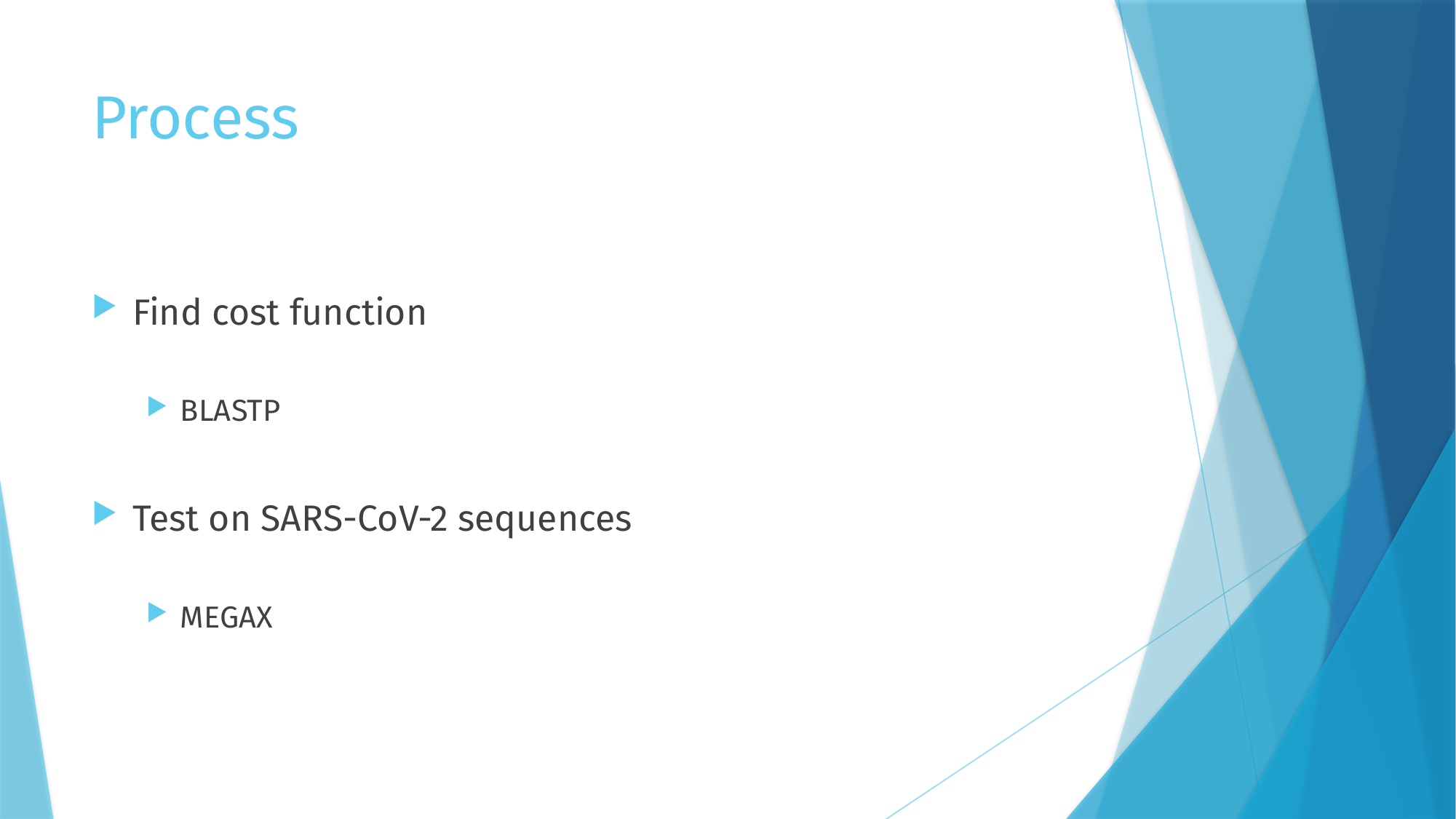

# Process
Find cost function
BLASTP
Test on SARS-CoV-2 sequences
MEGAX